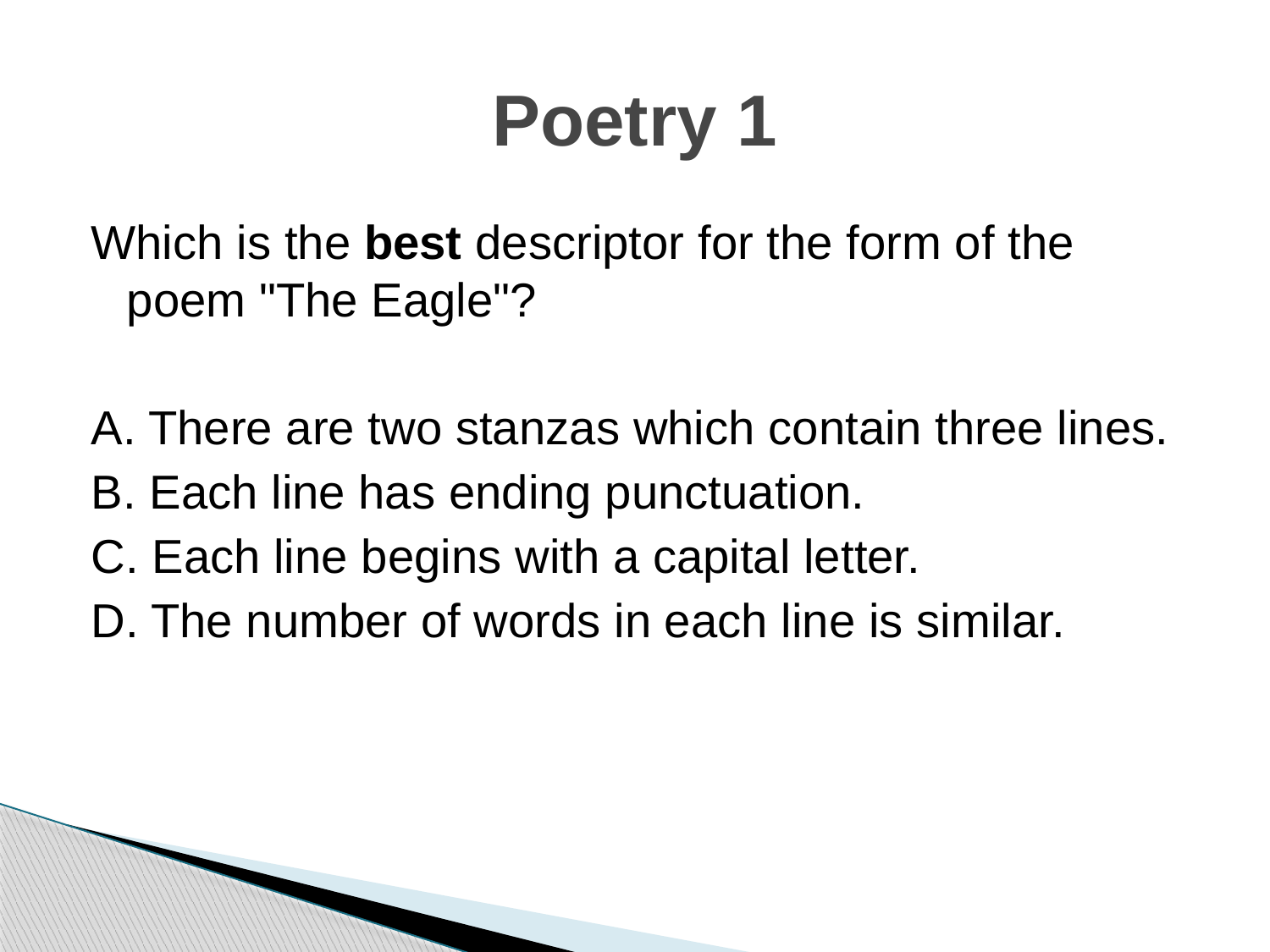

# Poetry 1
Which is the best descriptor for the form of the poem "The Eagle"?

A. There are two stanzas which contain three lines.
B. Each line has ending punctuation.
C. Each line begins with a capital letter.
D. The number of words in each line is similar.